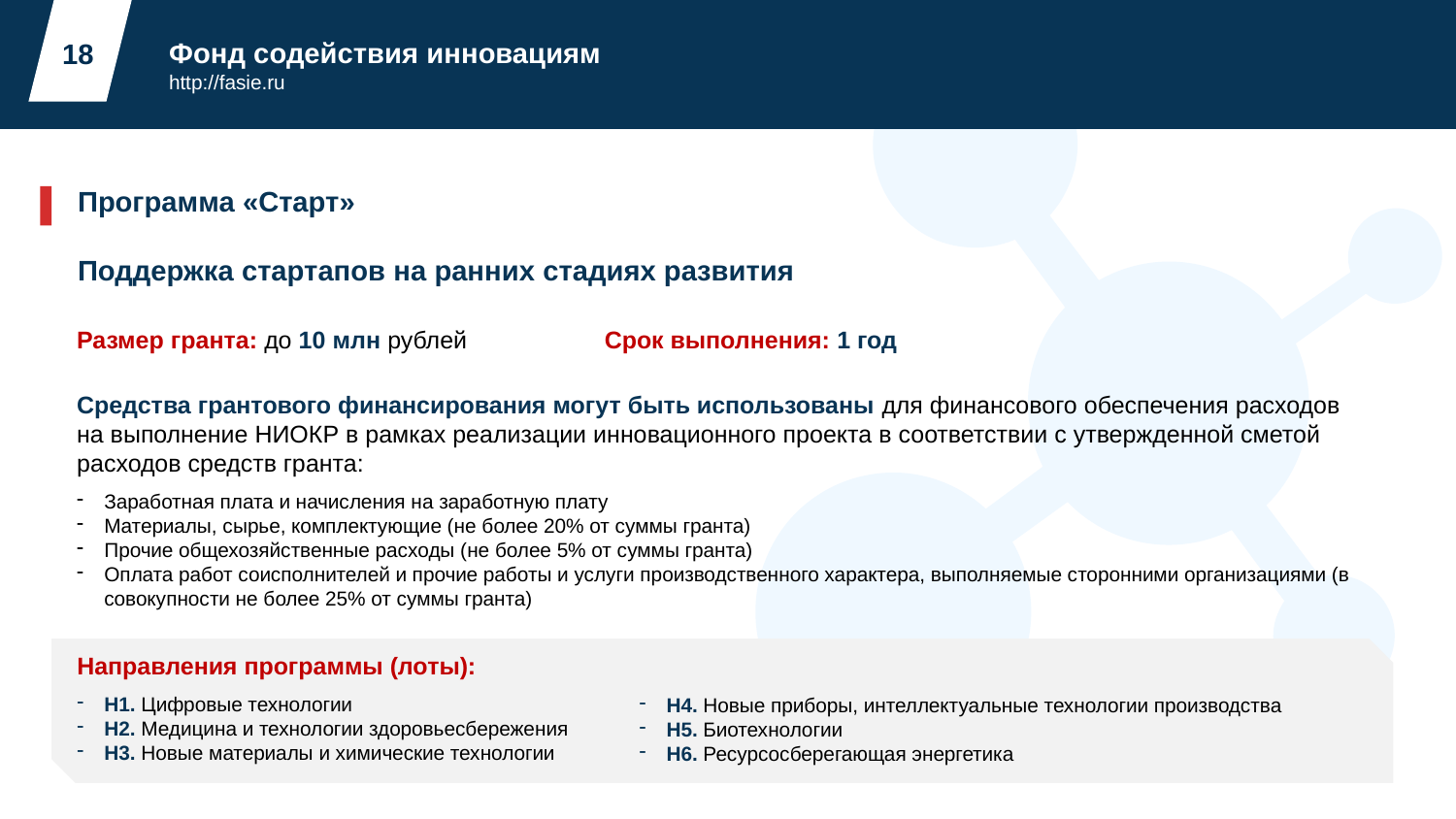

Фонд содействия инновациям
http://fasie.ru

18
Программа «Старт»

Поддержка стартапов на ранних стадиях развития
Размер гранта: до 10 млн рублей
Срок выполнения: 1 год
Средства грантового финансирования могут быть использованы для финансового обеспечения расходов на выполнение НИОКР в рамках реализации инновационного проекта в соответствии с утвержденной сметой расходов средств гранта:
Заработная плата и начисления на заработную плату
Материалы, сырье, комплектующие (не более 20% от суммы гранта)
Прочие общехозяйственные расходы (не более 5% от суммы гранта)
Оплата работ соисполнителей и прочие работы и услуги производственного характера, выполняемые сторонними организациями (в совокупности не более 25% от суммы гранта)

Направления программы (лоты):
Н1. Цифровые технологии
Н2. Медицина и технологии здоровьесбережения
Н3. Новые материалы и химические технологии
Н4. Новые приборы, интеллектуальные технологии производства
Н5. Биотехнологии
Н6. Ресурсосберегающая энергетика